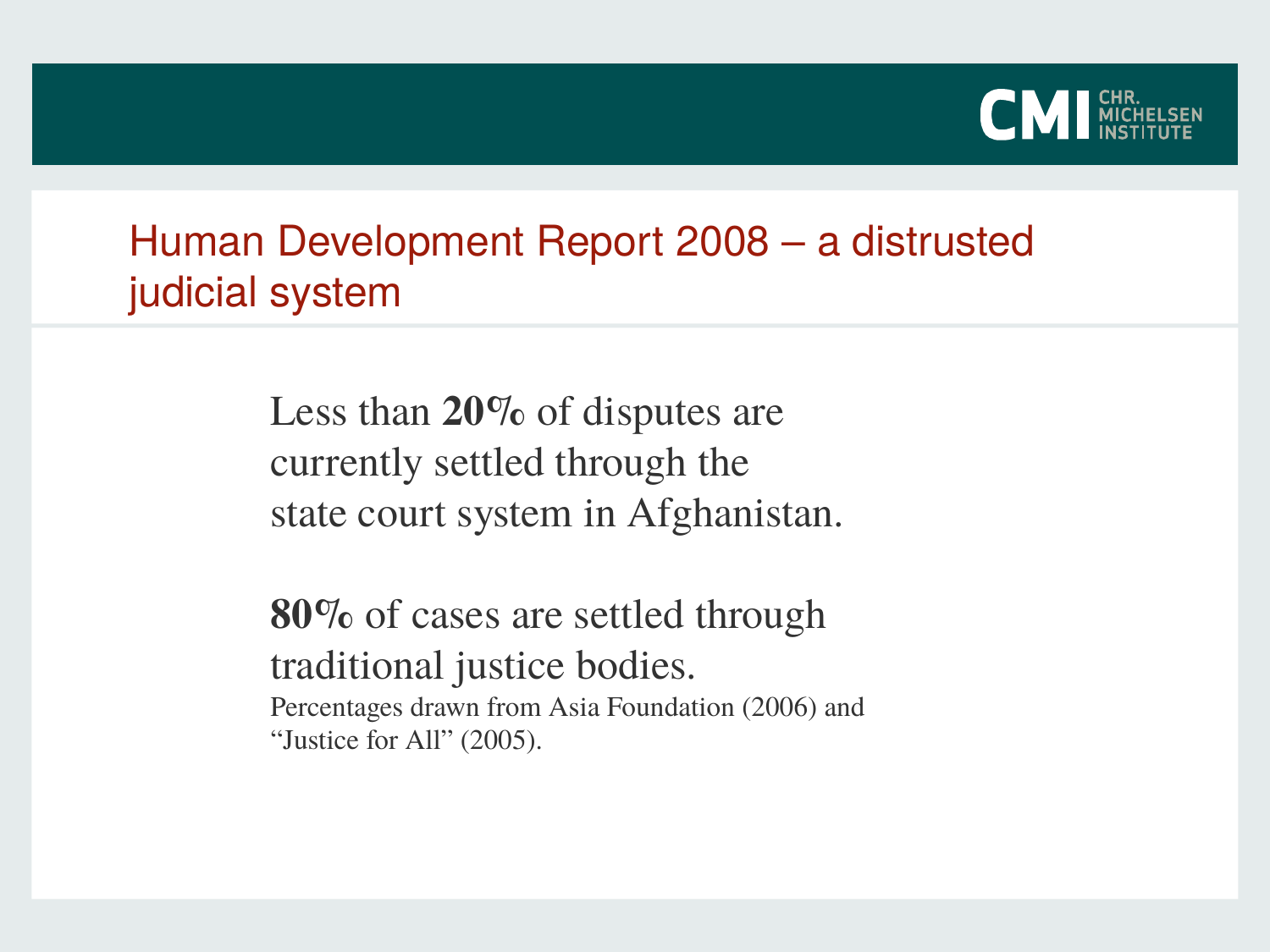

# Human Development Report 2008 – a distrusted judicial system

Less than 20% of disputes are currently settled through the
state court system in Afghanistan.

80% of cases are settled through traditional justice bodies.
Percentages drawn from Asia Foundation (2006) and “Justice for All” (2005).